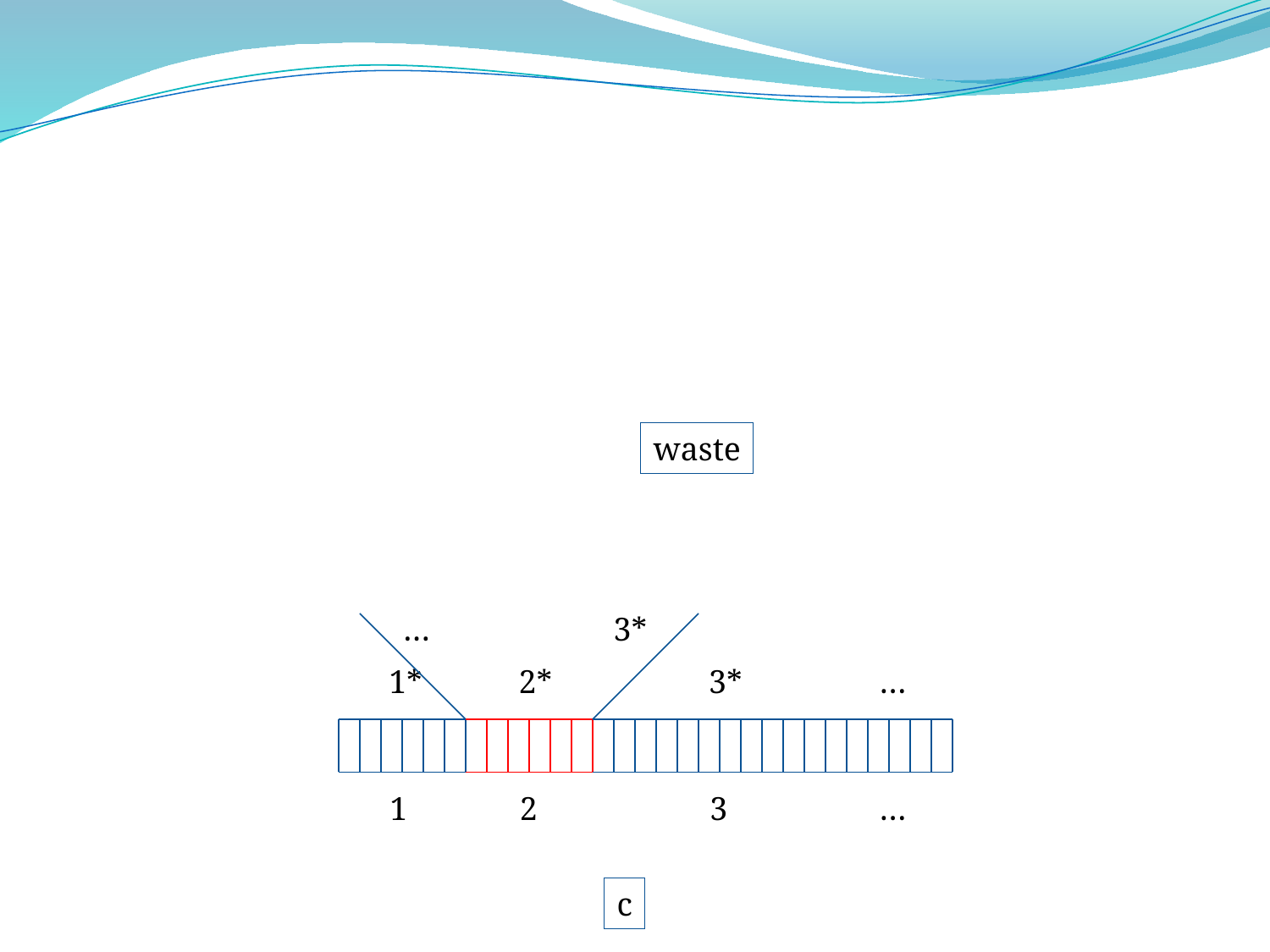

#
waste
…
3*
1*
2*
3*
…
1
2
3
…
c